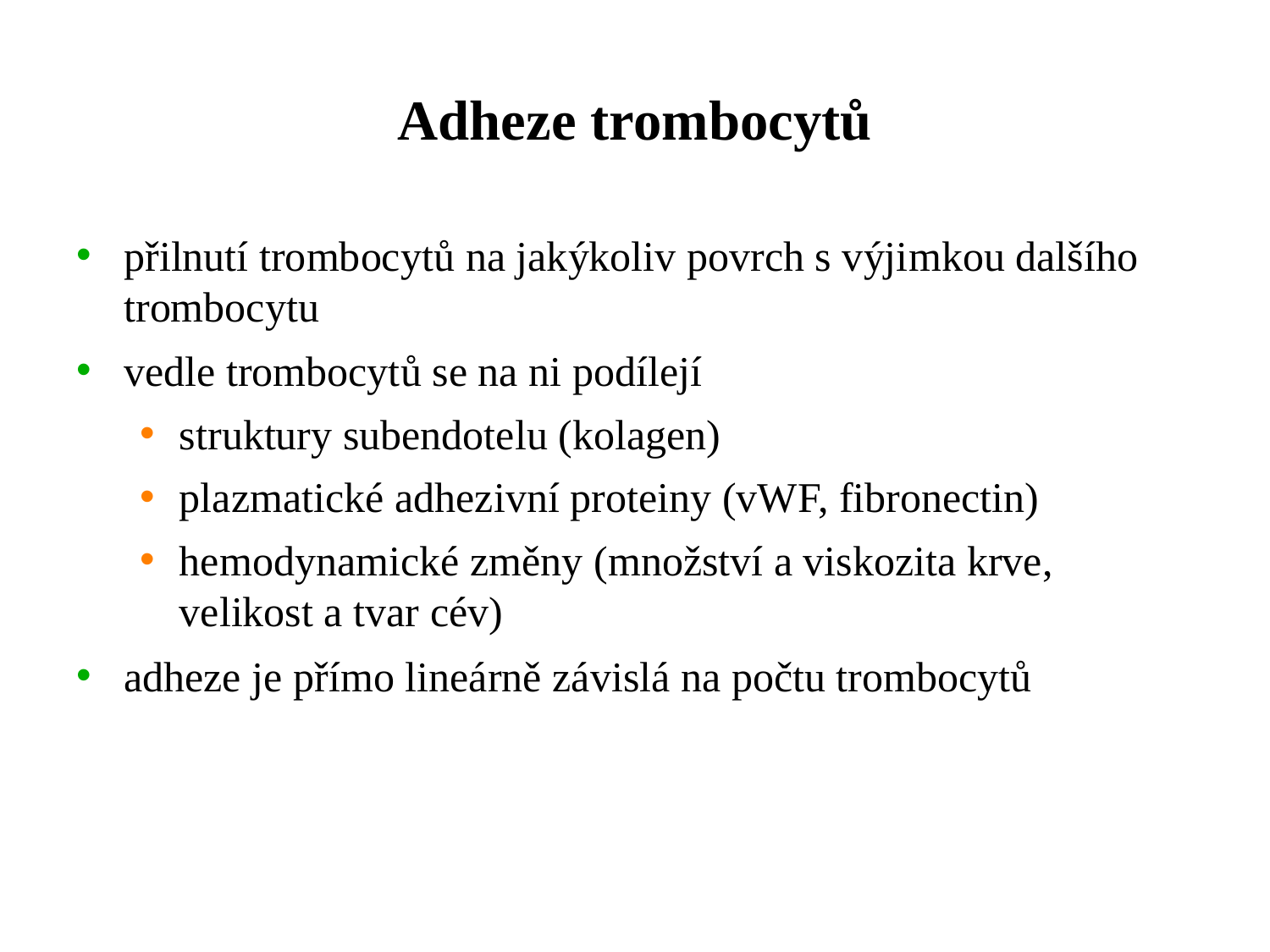

# Adheze trombocytů
přilnutí trombocytů na jakýkoliv povrch s výjimkou dalšího trombocytu
vedle trombocytů se na ni podílejí
struktury subendotelu (kolagen)
plazmatické adhezivní proteiny (vWF, fibronectin)
hemodynamické změny (množství a viskozita krve, velikost a tvar cév)
adheze je přímo lineárně závislá na počtu trombocytů